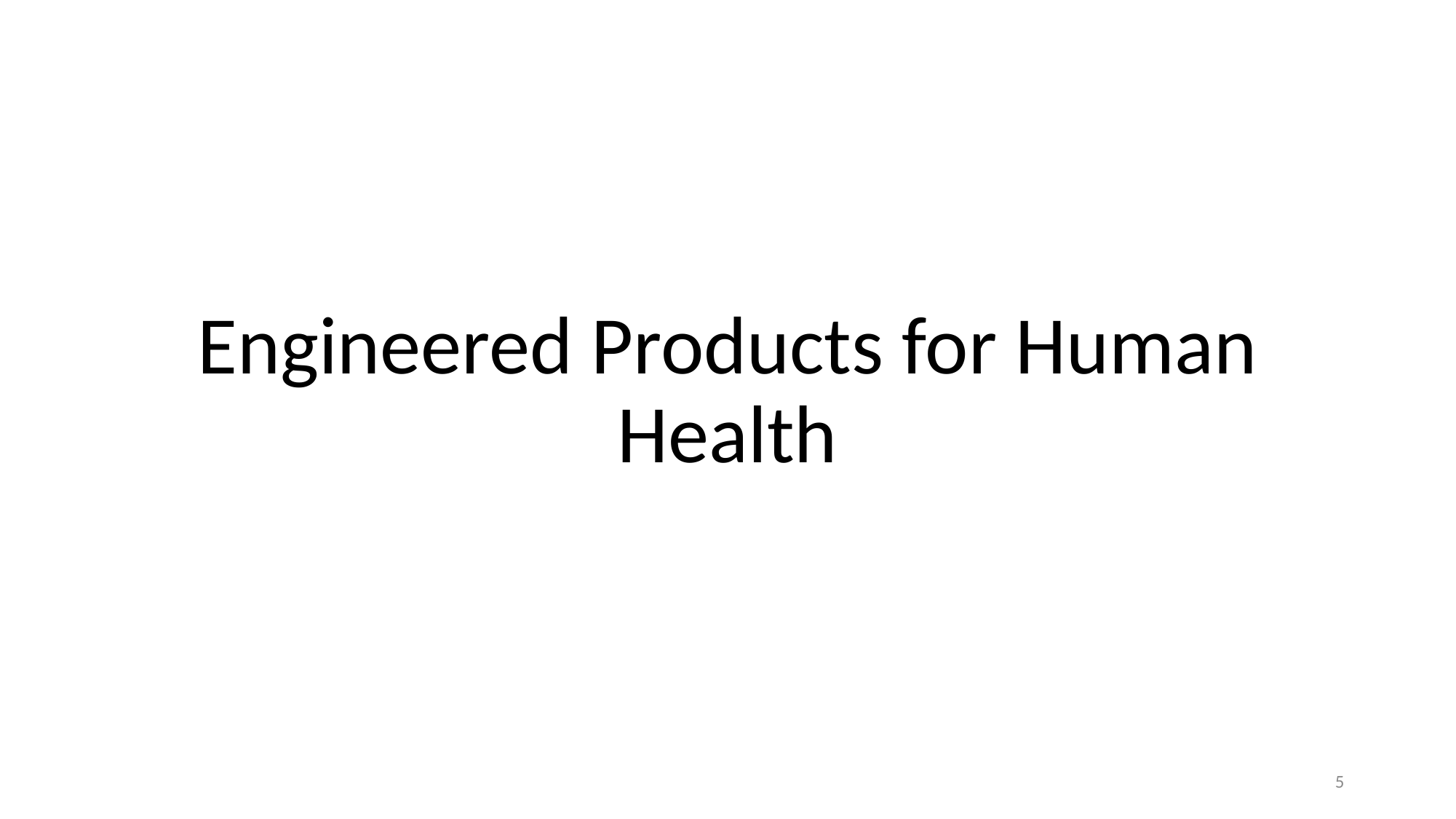

# Engineered Products for Human Health
5